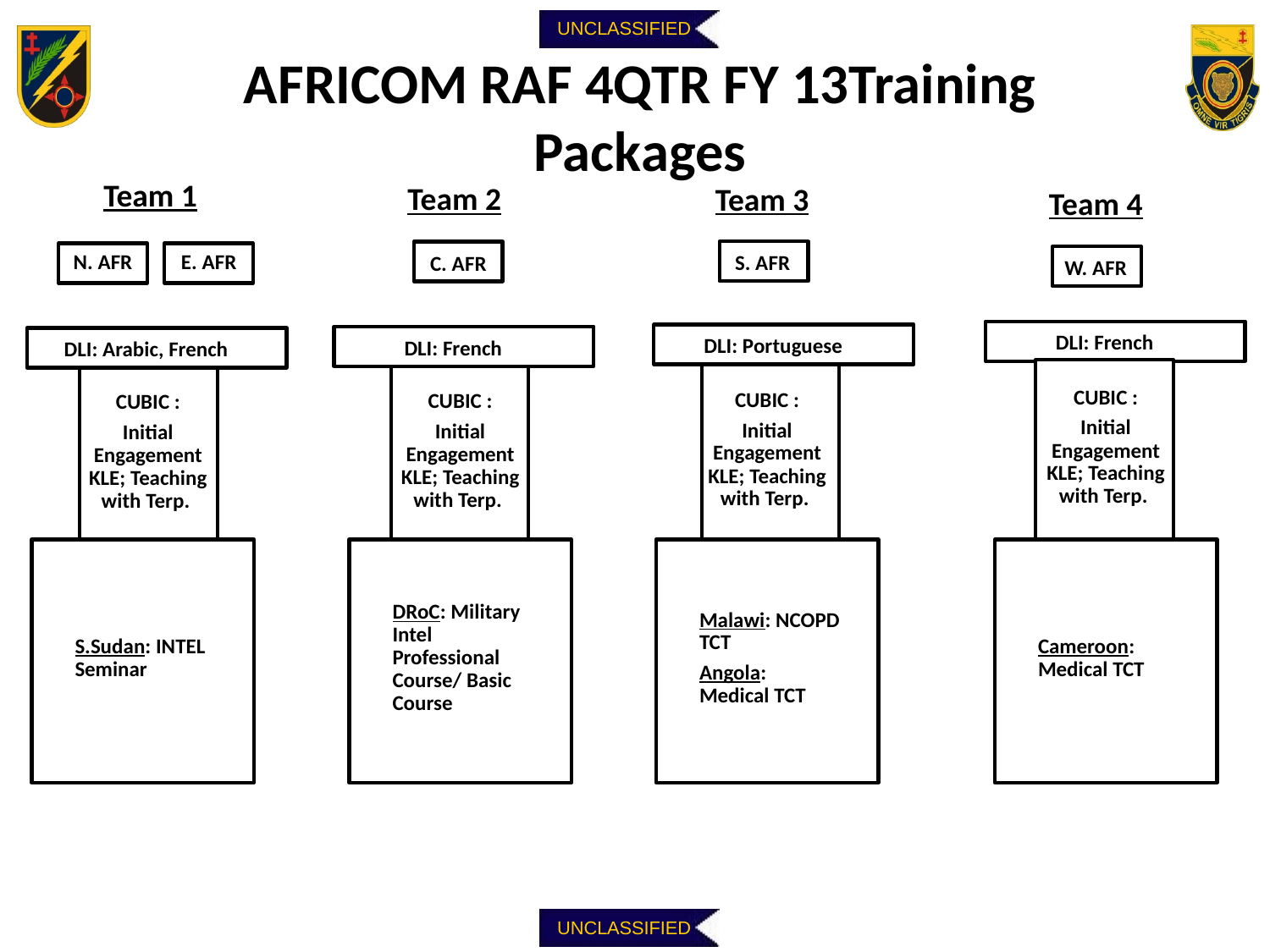

# AFRICOM RAF 4QTR FY 13Training Packages
Team 1
Team 2
Team 3
Team 4

S. AFR

C. AFR

N. AFR

E. AFR

W. AFR

DLI: French

DLI: Portuguese

DLI: French

DLI: Arabic, French

CUBIC :
Initial Engagement KLE; Teaching with Terp.
CUBIC :
Initial Engagement KLE; Teaching with Terp.

CUBIC :
Initial Engagement KLE; Teaching with Terp.

CUBIC :
Initial Engagement KLE; Teaching with Terp.

S.Sudan: INTEL Seminar

DRoC: Military Intel Professional Course/ Basic Course

Malawi: NCOPD TCT
Angola: Medical TCT

Cameroon: Medical TCT